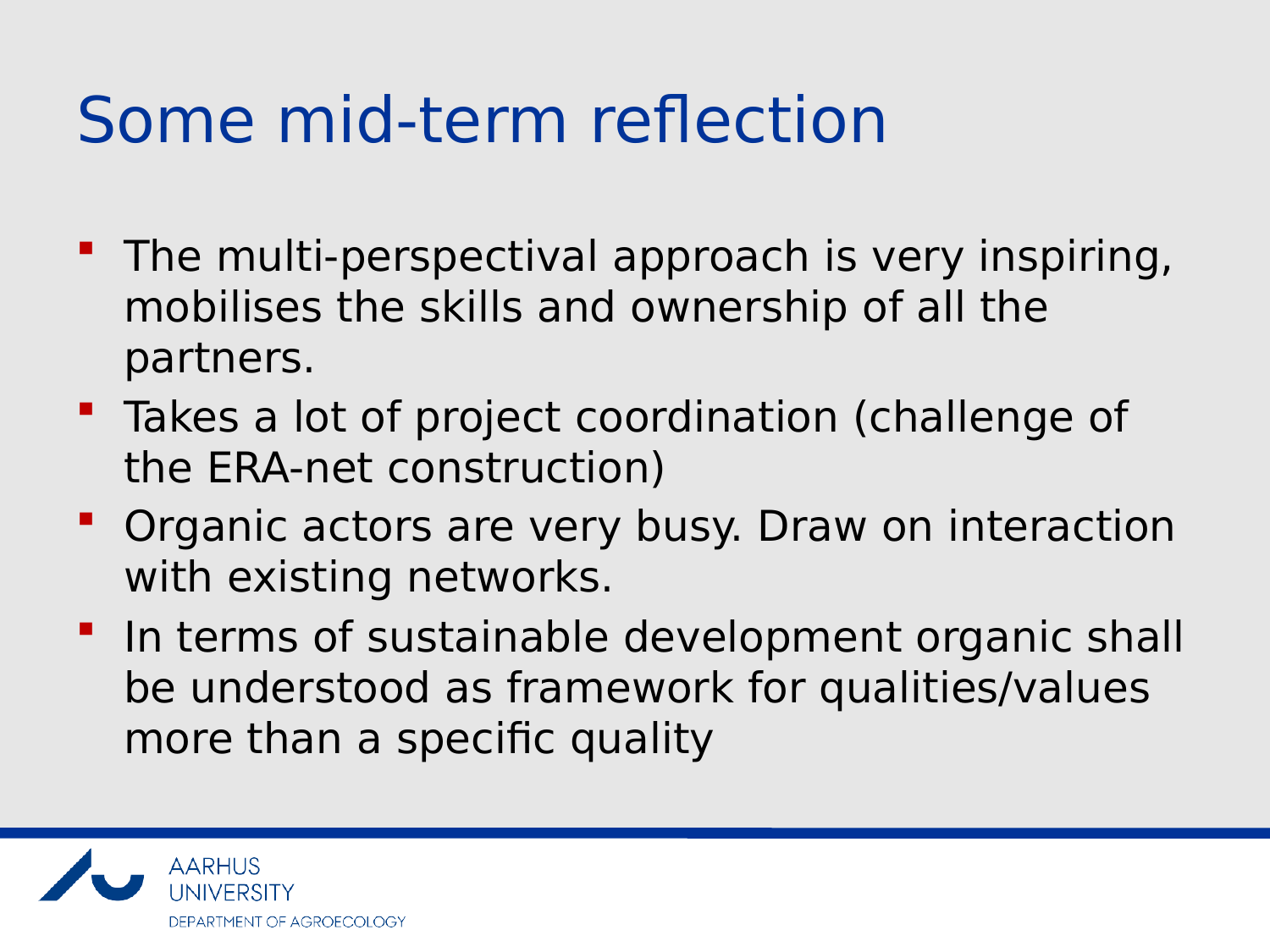

# Some mid-term reflection
The multi-perspectival approach is very inspiring, mobilises the skills and ownership of all the partners.
Takes a lot of project coordination (challenge of the ERA-net construction)
Organic actors are very busy. Draw on interaction with existing networks.
In terms of sustainable development organic shall be understood as framework for qualities/values more than a specific quality